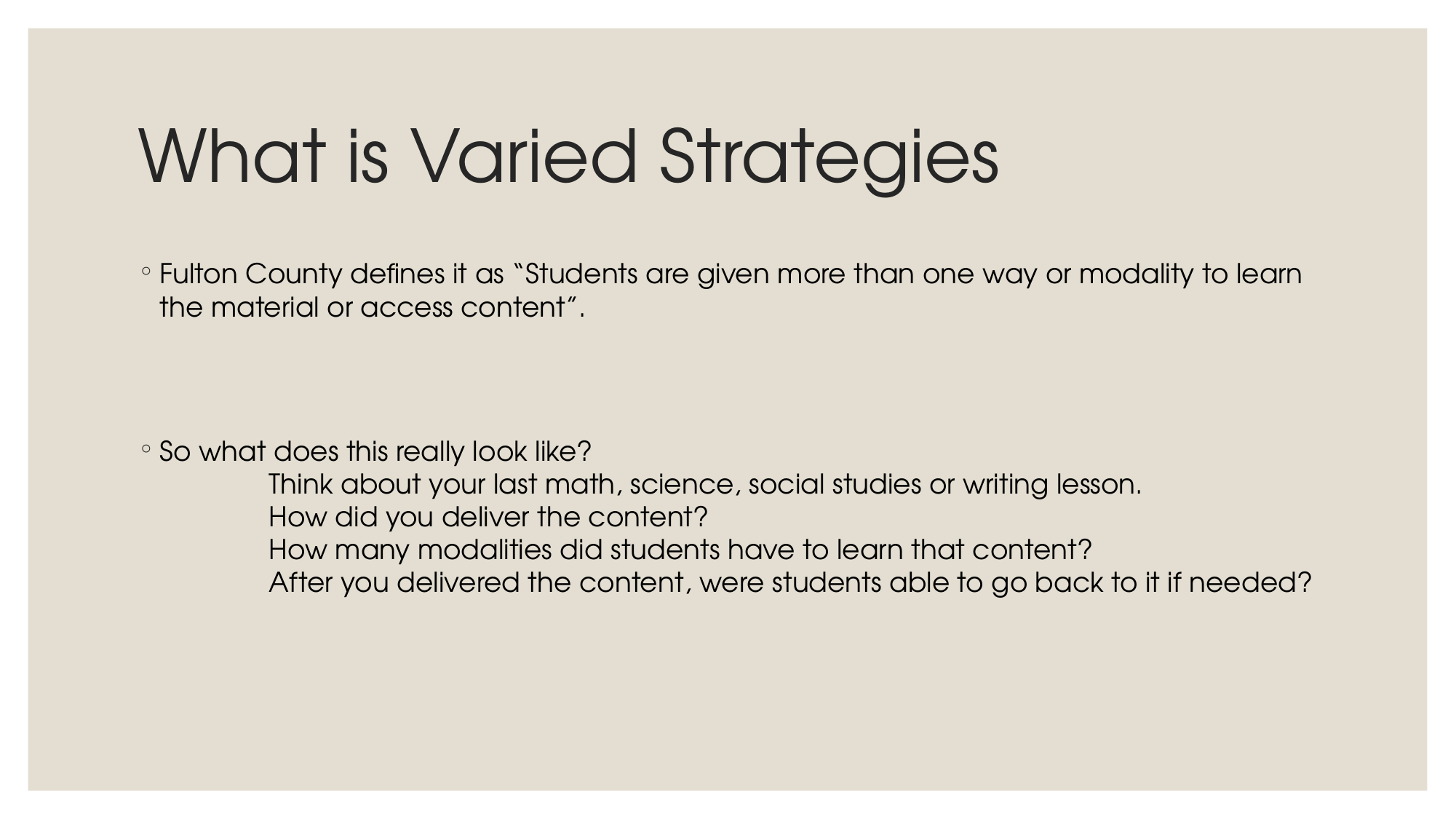

# What is Varied Strategies
Fulton County defines it as “Students are given more than one way or modality to learn the material or access content”.
So what does this really look like?
	Think about your last math, science, social studies or writing lesson.
	How did you deliver the content?
	How many modalities did students have to learn that content?
	After you delivered the content, were students able to go back to it if needed?